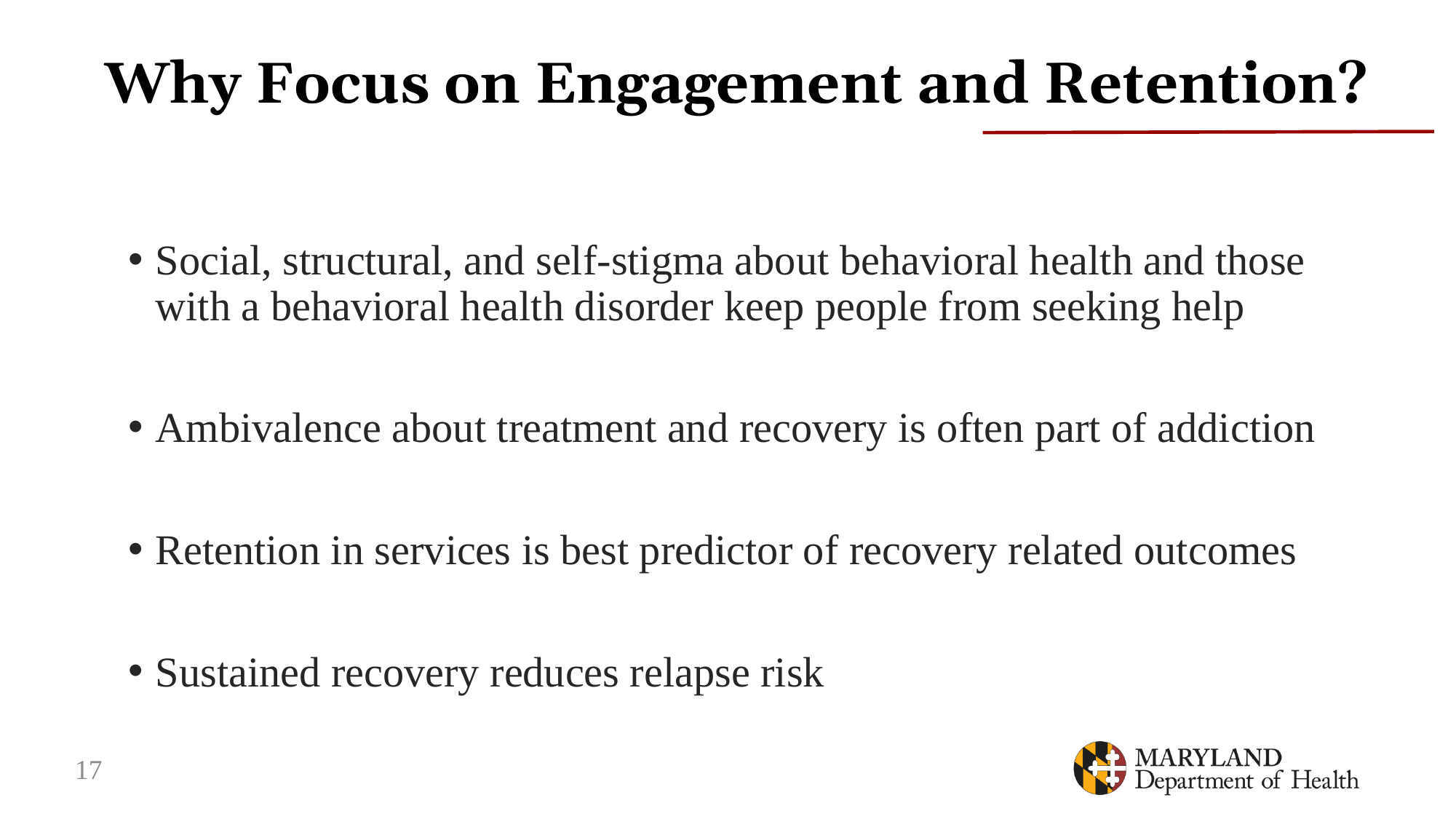

# Why Focus on Engagement and Retention?

Social, structural, and self-stigma about behavioral health and those with a behavioral health disorder keep people from seeking help

Ambivalence about treatment and recovery is often part of addiction

Retention in services is best predictor of recovery related outcomes

Sustained recovery reduces relapse risk
17